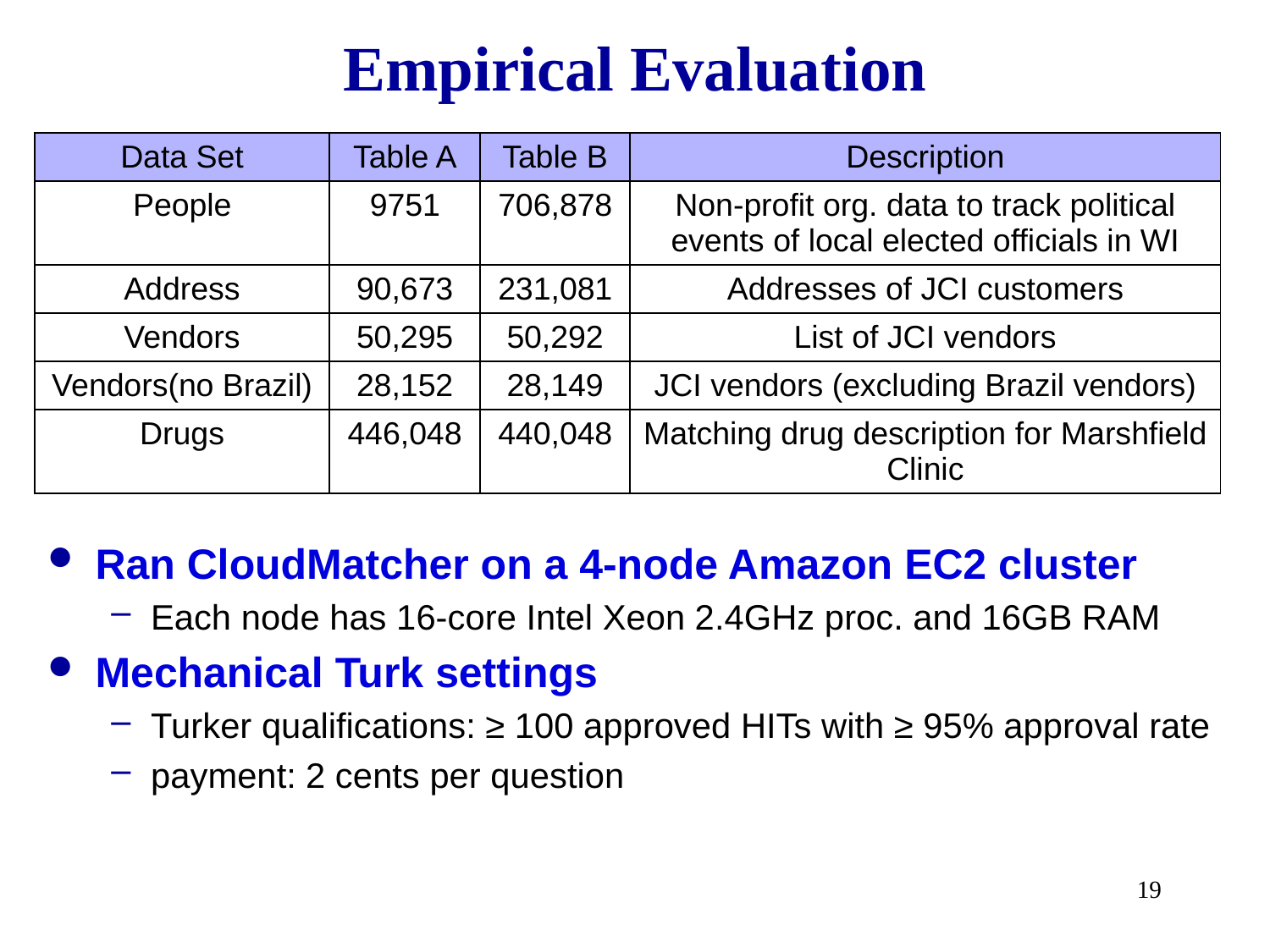

# Empirical Evaluation
| Data Set | Table A | Table B | Description |
| --- | --- | --- | --- |
| People | 9751 | 706,878 | Non-profit org. data to track political events of local elected officials in WI |
| Address | 90,673 | 231,081 | Addresses of JCI customers |
| Vendors | 50,295 | 50,292 | List of JCI vendors |
| Vendors(no Brazil) | 28,152 | 28,149 | JCI vendors (excluding Brazil vendors) |
| Drugs | 446,048 | 440,048 | Matching drug description for Marshfield Clinic |
Ran CloudMatcher on a 4-node Amazon EC2 cluster
Each node has 16-core Intel Xeon 2.4GHz proc. and 16GB RAM
Mechanical Turk settings
Turker qualifications: ≥ 100 approved HITs with ≥ 95% approval rate
payment: 2 cents per question

19